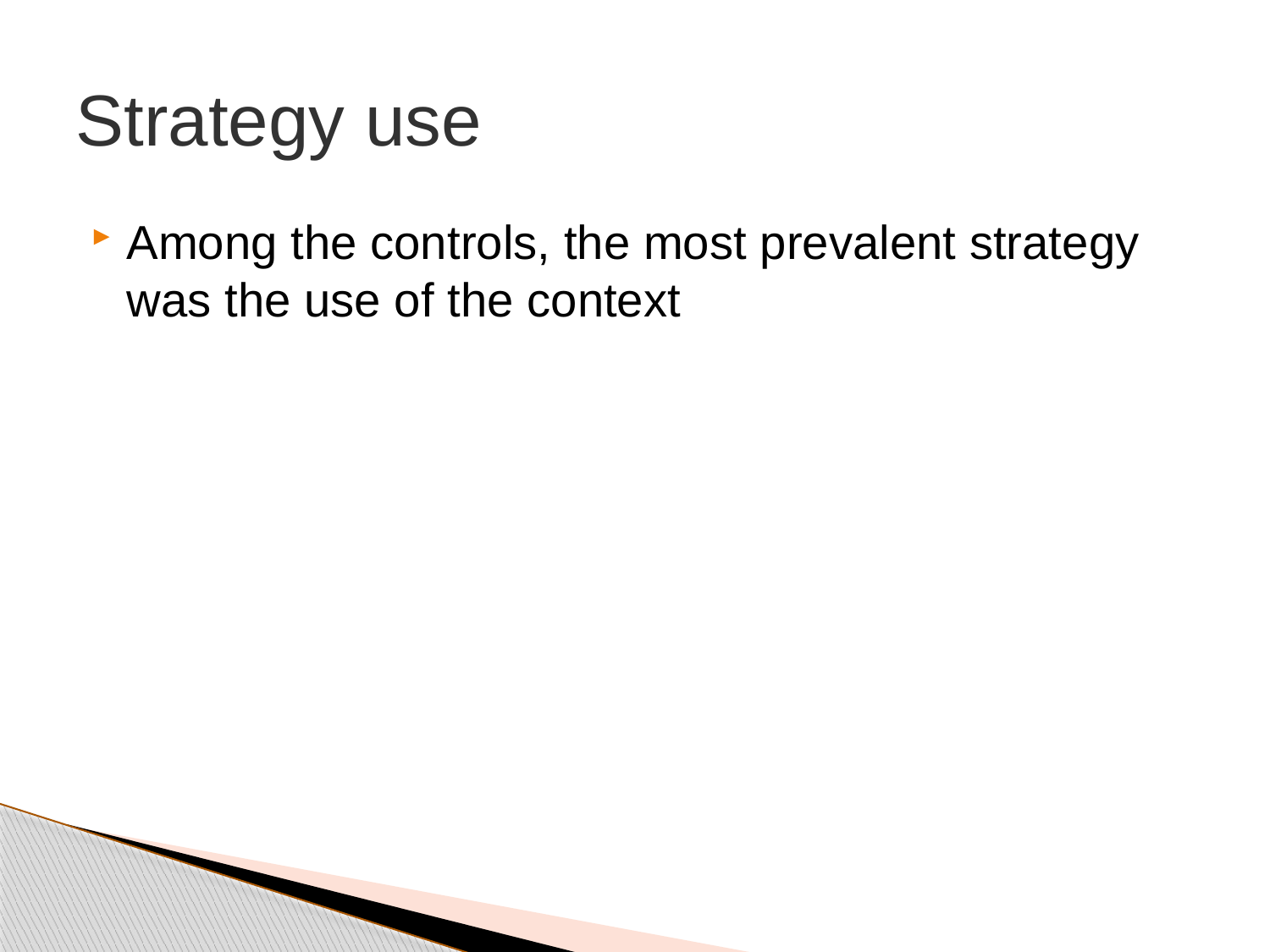

# Strategy use
Among the controls, the most prevalent strategy was the use of the context